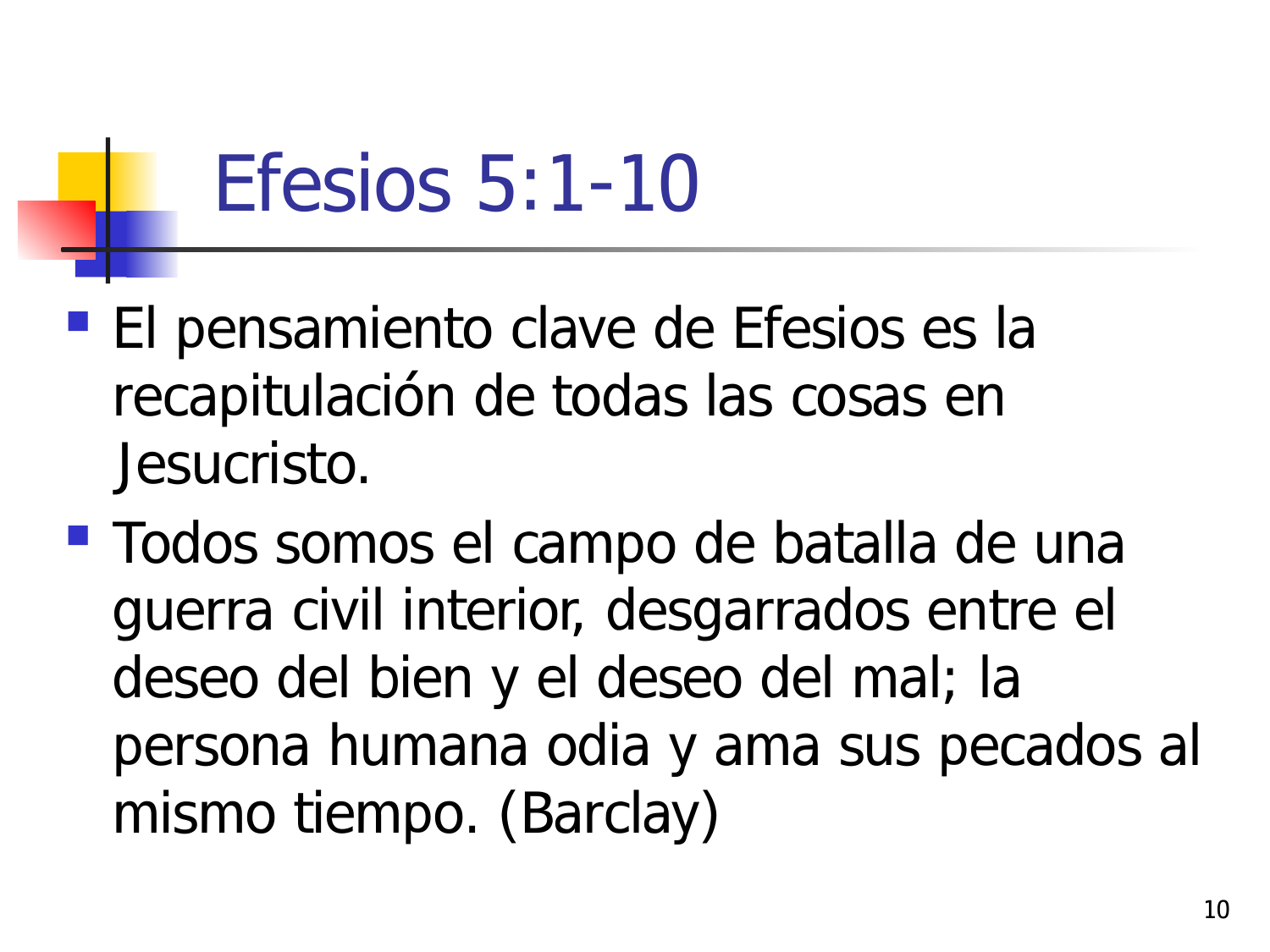

# Efesios 5:1-10
El pensamiento clave de Efesios es la recapitulación de todas las cosas en Jesucristo.
Todos somos el campo de batalla de una guerra civil interior, desgarrados entre el deseo del bien y el deseo del mal; la persona humana odia y ama sus pecados al mismo tiempo. (Barclay)
10